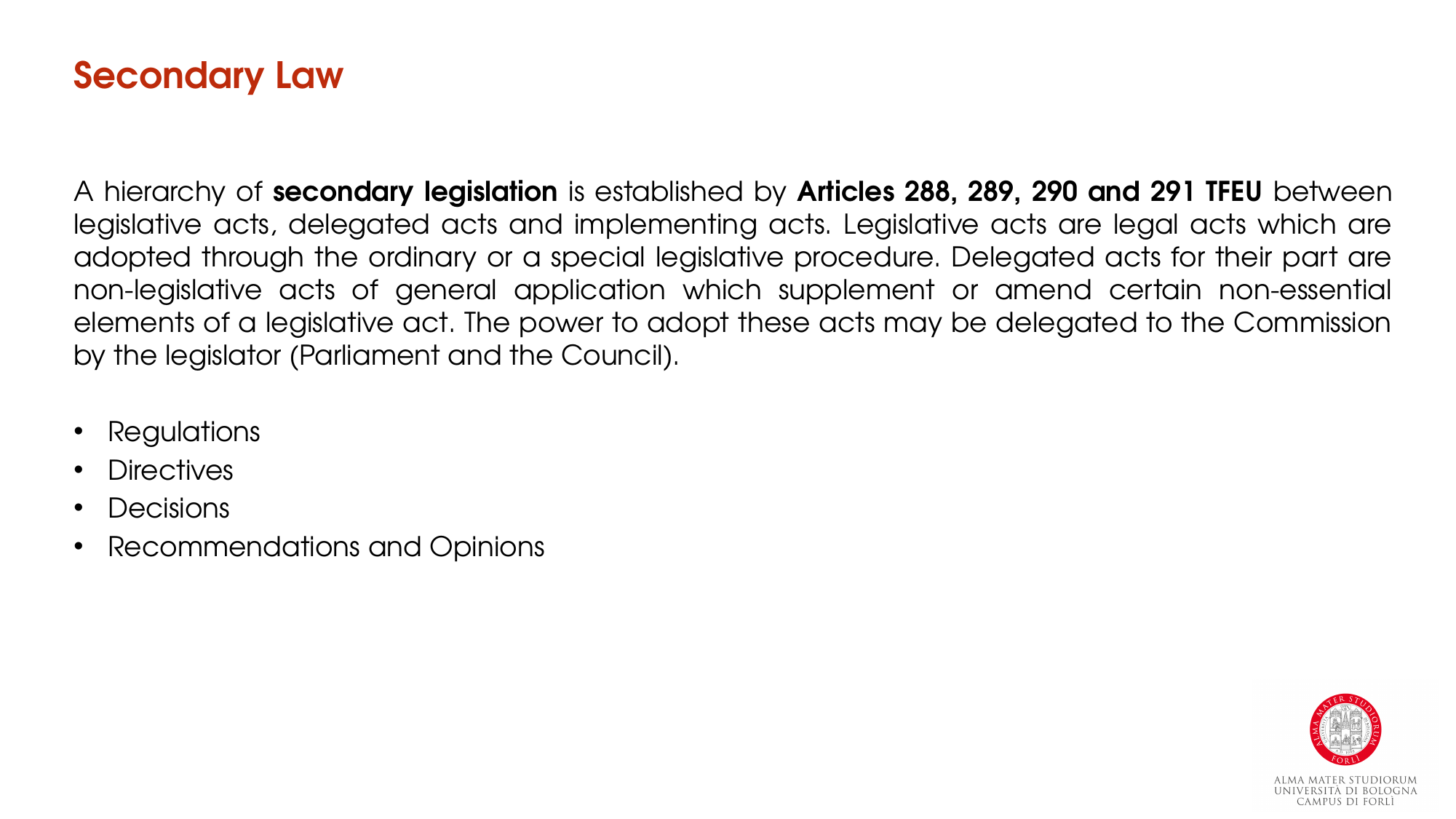

Secondary Law
A hierarchy of secondary legislation is established by Articles 288, 289, 290 and 291 TFEU between legislative acts, delegated acts and implementing acts. Legislative acts are legal acts which are adopted through the ordinary or a special legislative procedure. Delegated acts for their part are non-legislative acts of general application which supplement or amend certain non-essential elements of a legislative act. The power to adopt these acts may be delegated to the Commission by the legislator (Parliament and the Council).

Regulations
Directives
Decisions
Recommendations and Opinions